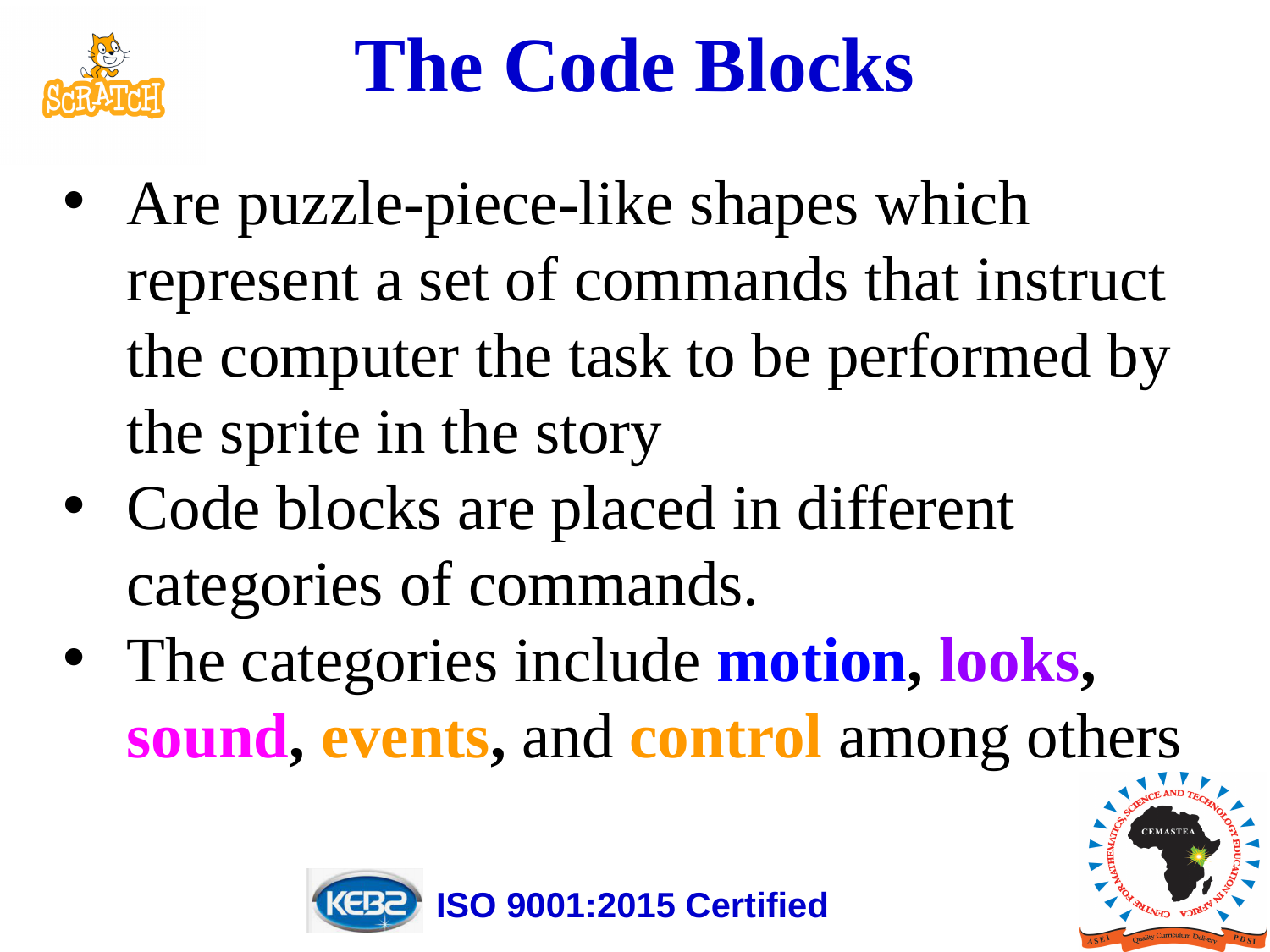

# The Code Blocks
Are puzzle-piece-like shapes which represent a set of commands that instruct the computer the task to be performed by the sprite in the story
Code blocks are placed in different categories of commands.
The categories include motion, looks, sound, events, and control among others